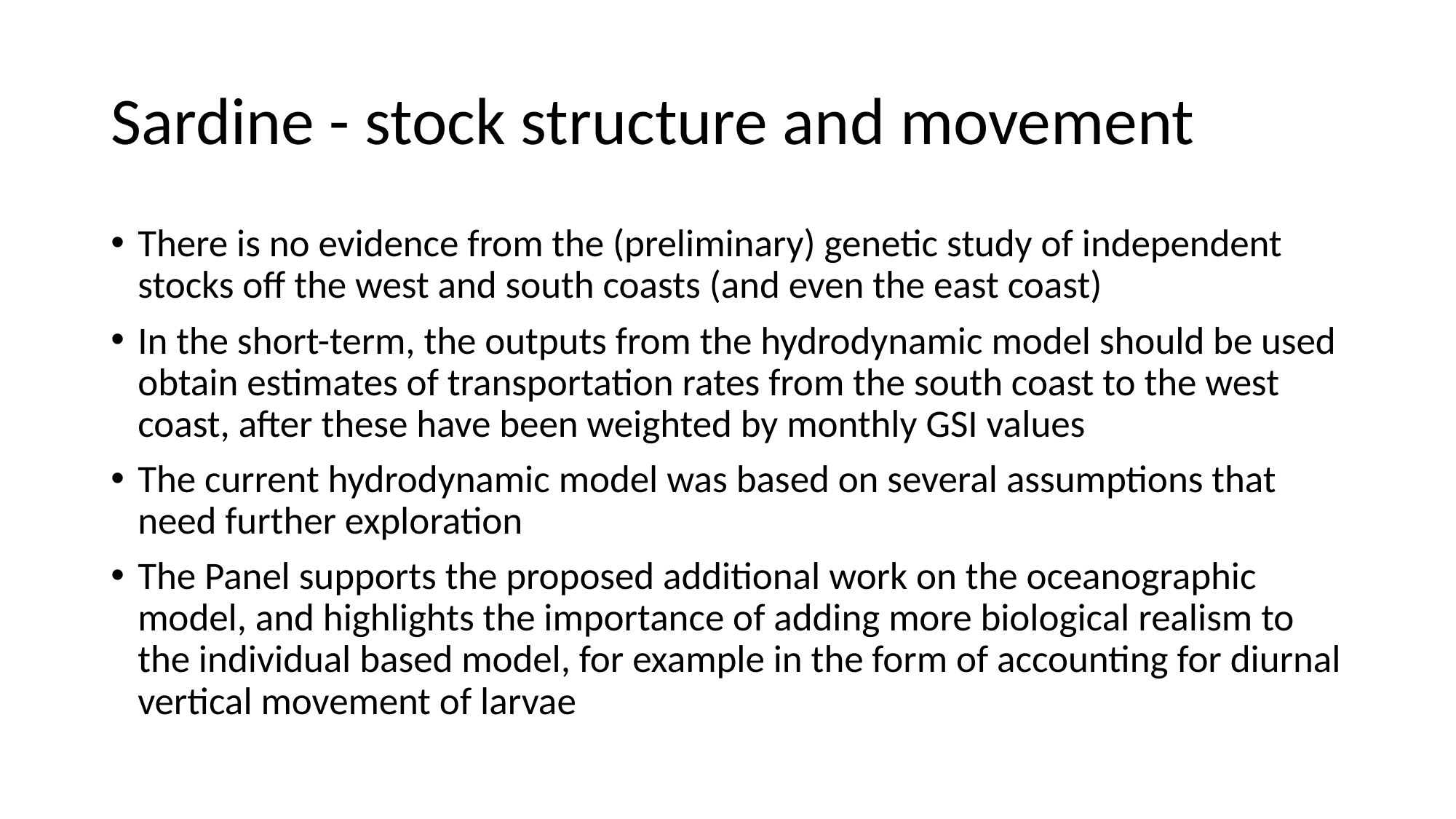

# Sardine - stock structure and movement
There is no evidence from the (preliminary) genetic study of independent stocks off the west and south coasts (and even the east coast)
In the short-term, the outputs from the hydrodynamic model should be used obtain estimates of transportation rates from the south coast to the west coast, after these have been weighted by monthly GSI values
The current hydrodynamic model was based on several assumptions that need further exploration
The Panel supports the proposed additional work on the oceanographic model, and highlights the importance of adding more biological realism to the individual based model, for example in the form of accounting for diurnal vertical movement of larvae